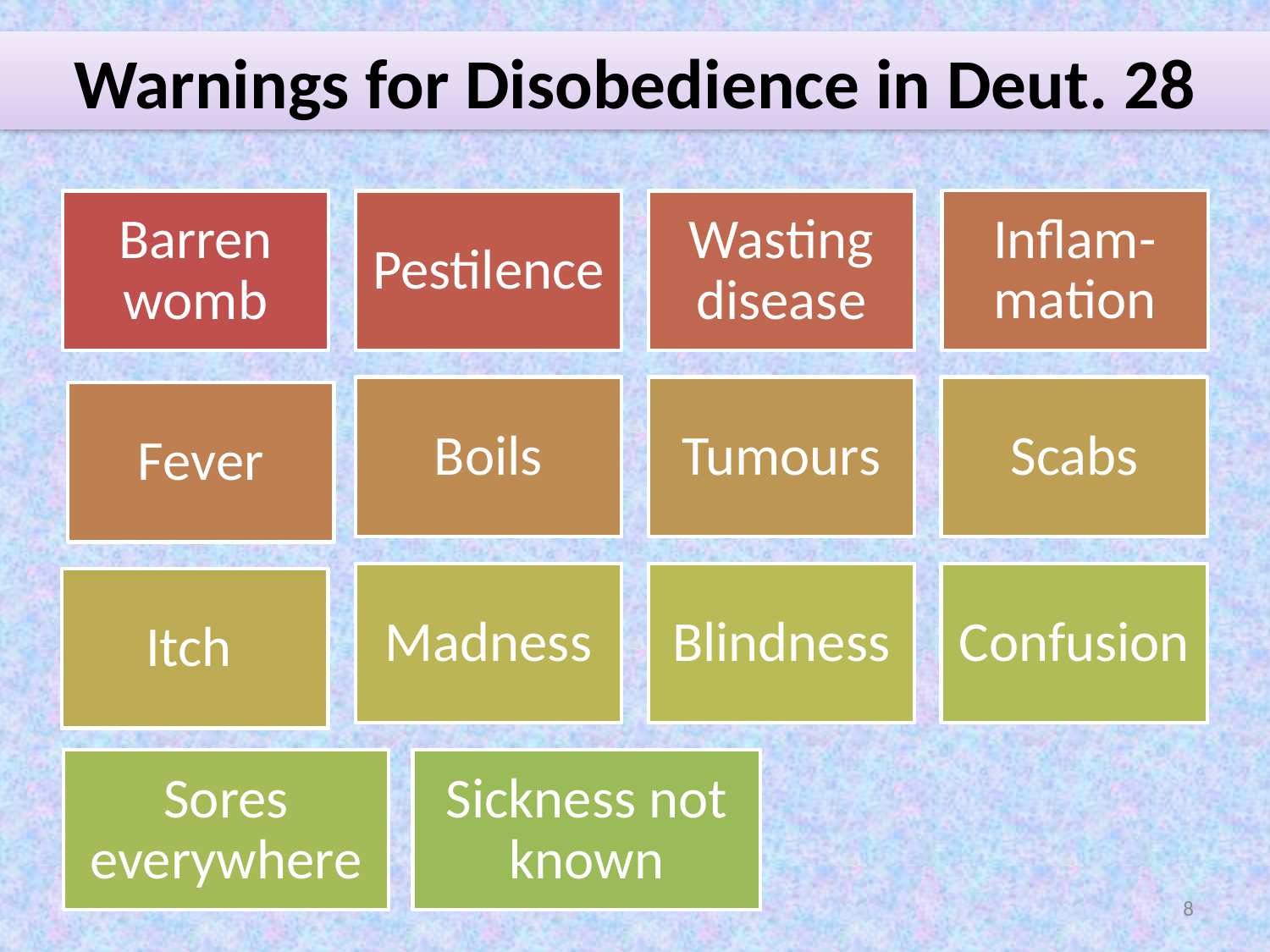

Warnings for Disobedience in Deut. 28
Barren womb
Pestilence
Wasting disease
Inflam-mation
Fever
Boils
Tumours
Scabs
Itch
Madness
Blindness
Confusion
Sores everywhere
Sickness not known
8